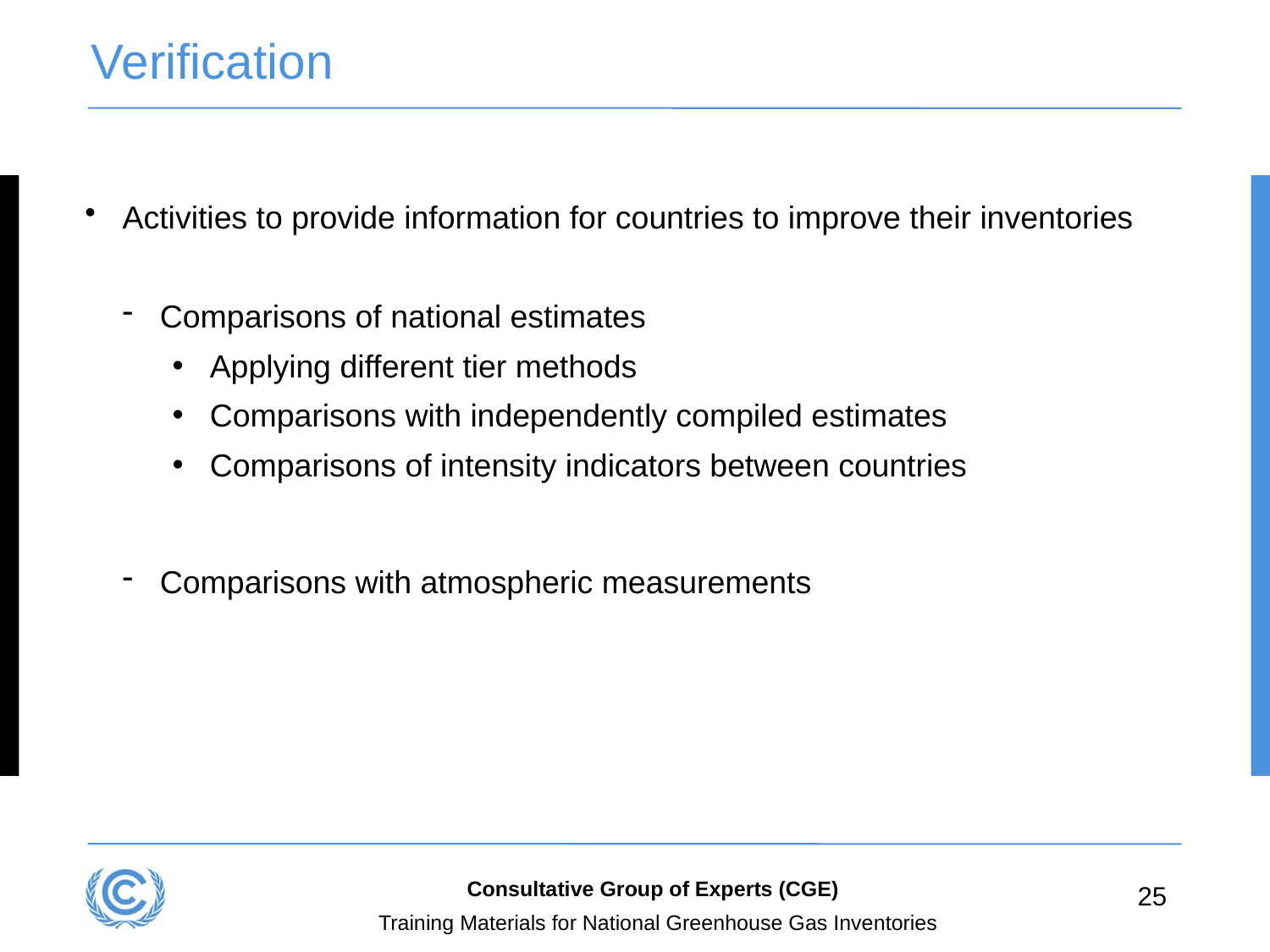

# Verification
Activities to provide information for countries to improve their inventories

Comparisons of national estimates
Applying different tier methods
Comparisons with independently compiled estimates
Comparisons of intensity indicators between countries

Comparisons with atmospheric measurements
Consultative Group of Experts (CGE)
25
Training Materials for National Greenhouse Gas Inventories